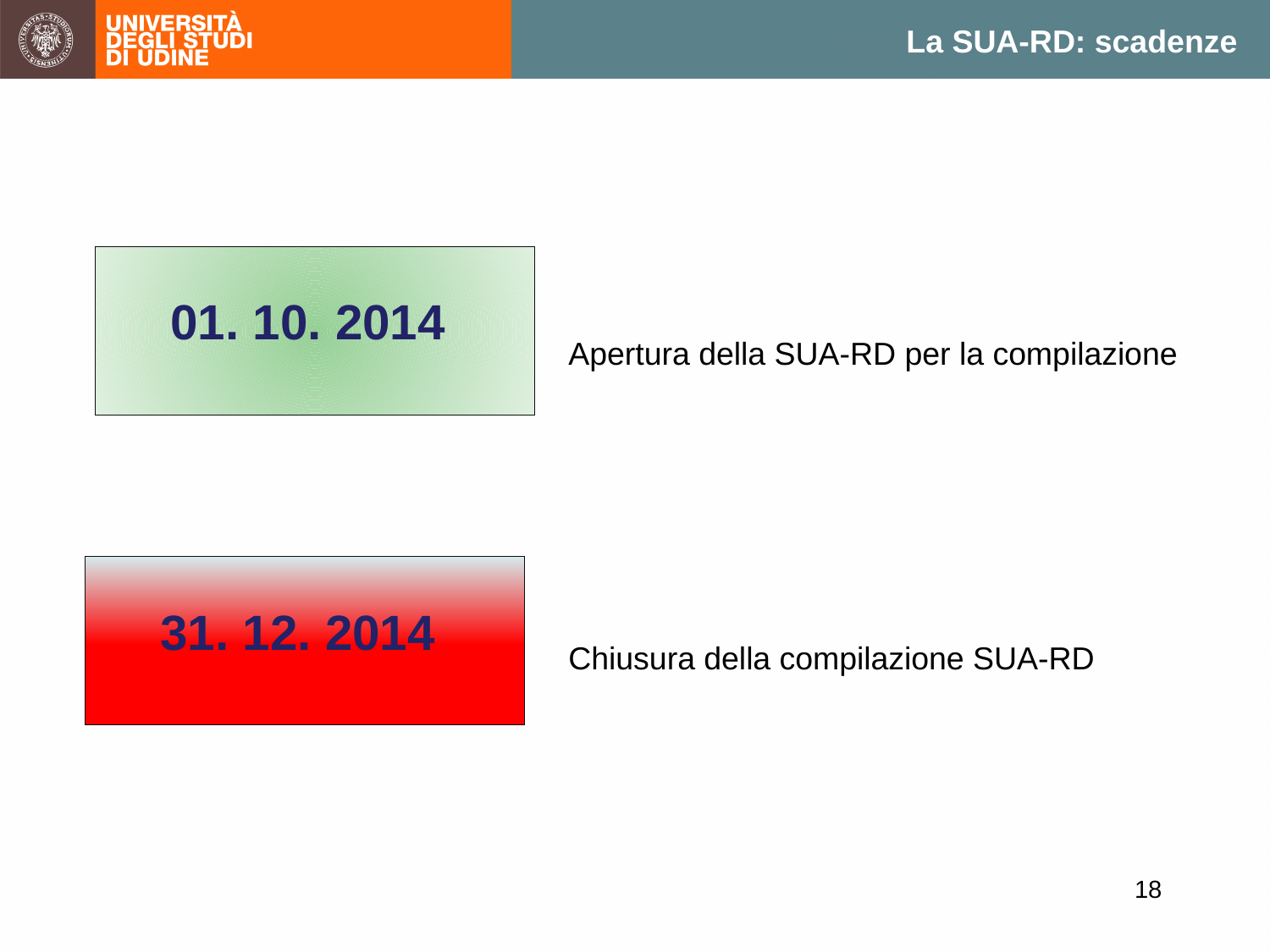

La SUA-RD: scadenze

01. 10. 2014

Apertura della SUA-­RD per la compilazione

Chiusura della compilazione SUA-RD

31. 12. 2014

18